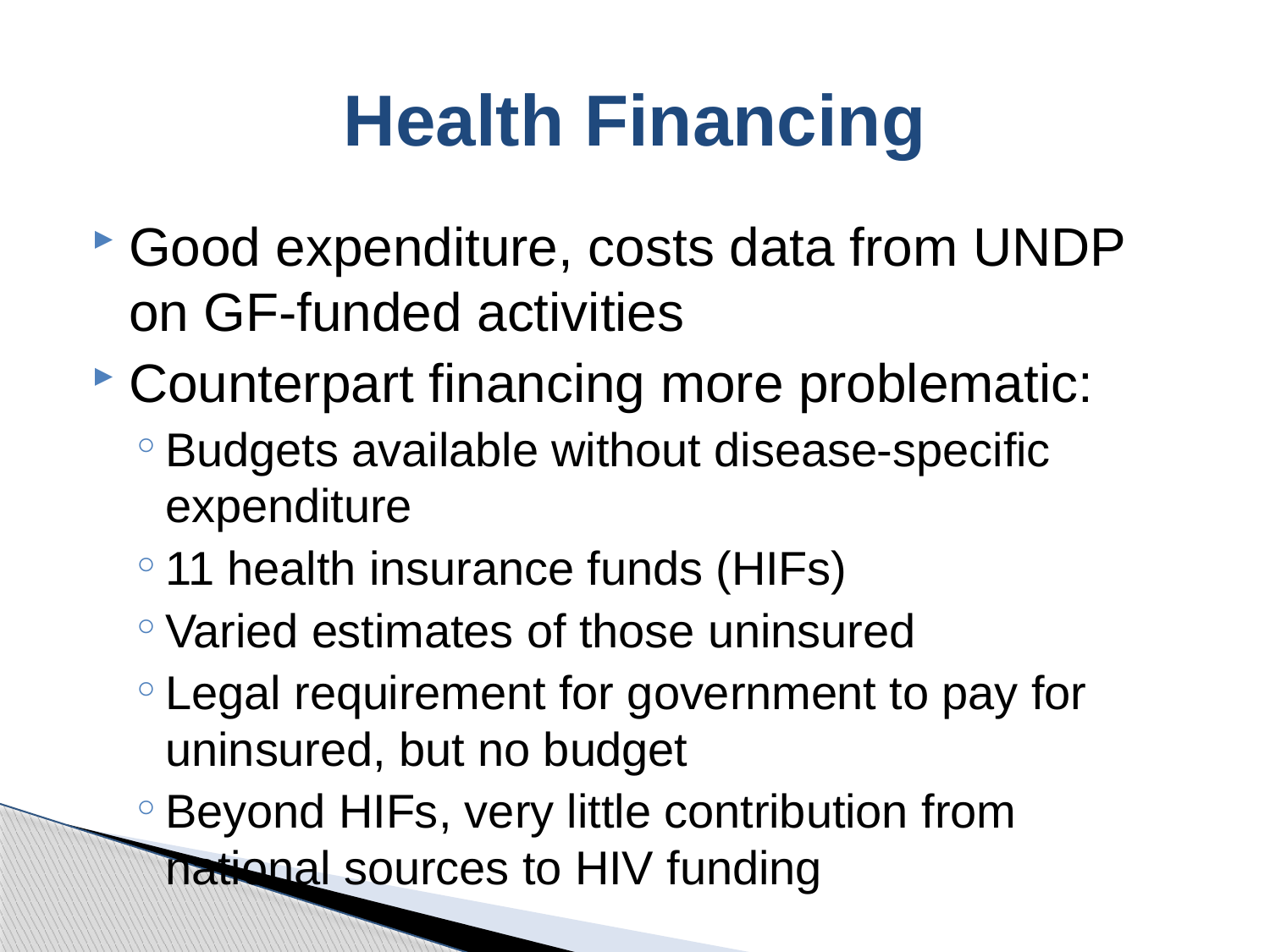

# Health Financing
Good expenditure, costs data from UNDP on GF-funded activities
Counterpart financing more problematic:
Budgets available without disease-specific expenditure
11 health insurance funds (HIFs)
Varied estimates of those uninsured
Legal requirement for government to pay for uninsured, but no budget
Beyond HIFs, very little contribution from national sources to HIV funding